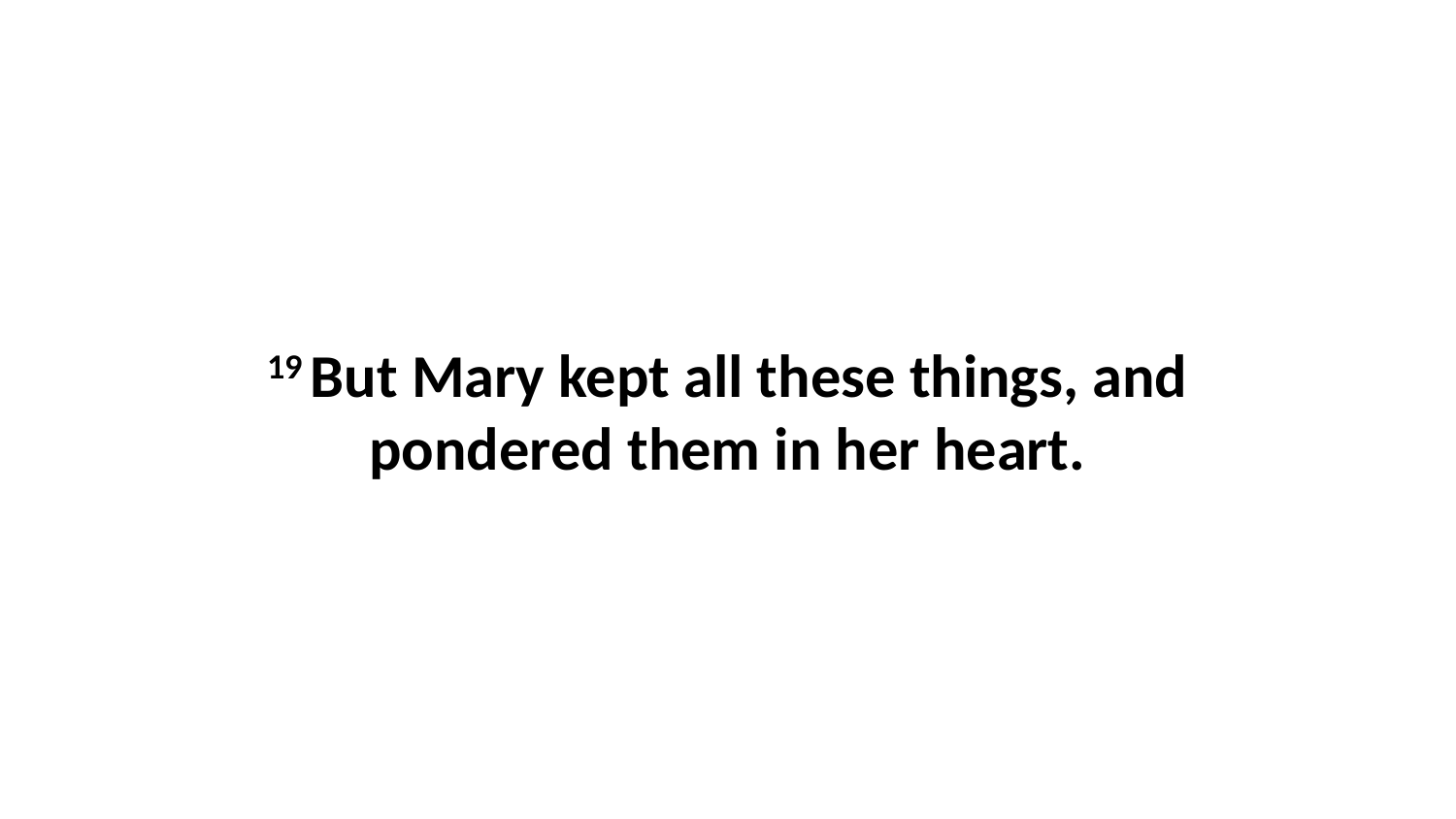

19 But Mary kept all these things, and pondered them in her heart.